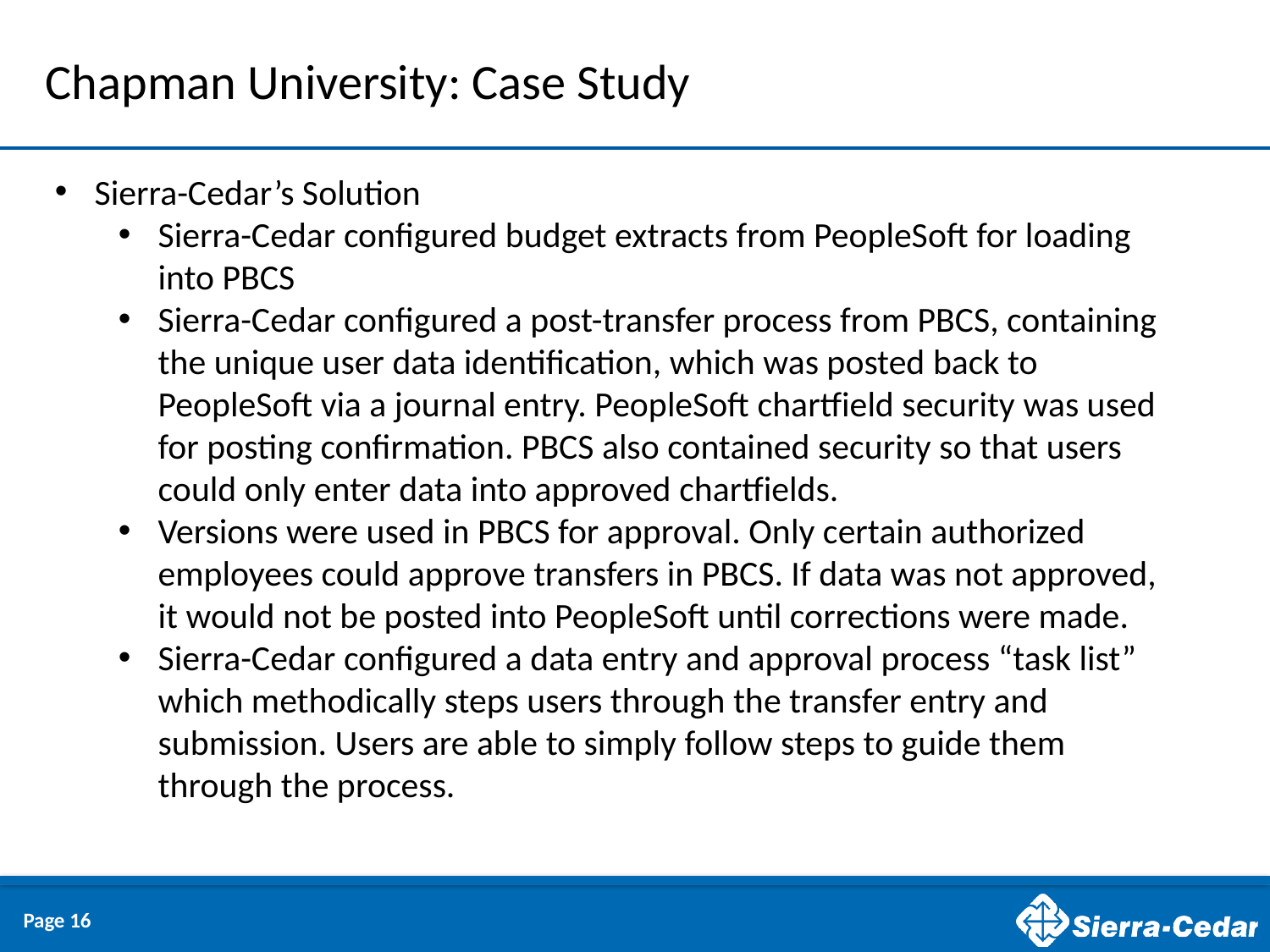

# Chapman University: Case Study
Sierra-Cedar’s Solution
Sierra-Cedar configured budget extracts from PeopleSoft for loading into PBCS
Sierra-Cedar configured a post-transfer process from PBCS, containing the unique user data identification, which was posted back to PeopleSoft via a journal entry. PeopleSoft chartfield security was used for posting confirmation. PBCS also contained security so that users could only enter data into approved chartfields.
Versions were used in PBCS for approval. Only certain authorized employees could approve transfers in PBCS. If data was not approved, it would not be posted into PeopleSoft until corrections were made.
Sierra-Cedar configured a data entry and approval process “task list” which methodically steps users through the transfer entry and submission. Users are able to simply follow steps to guide them through the process.

Page 16